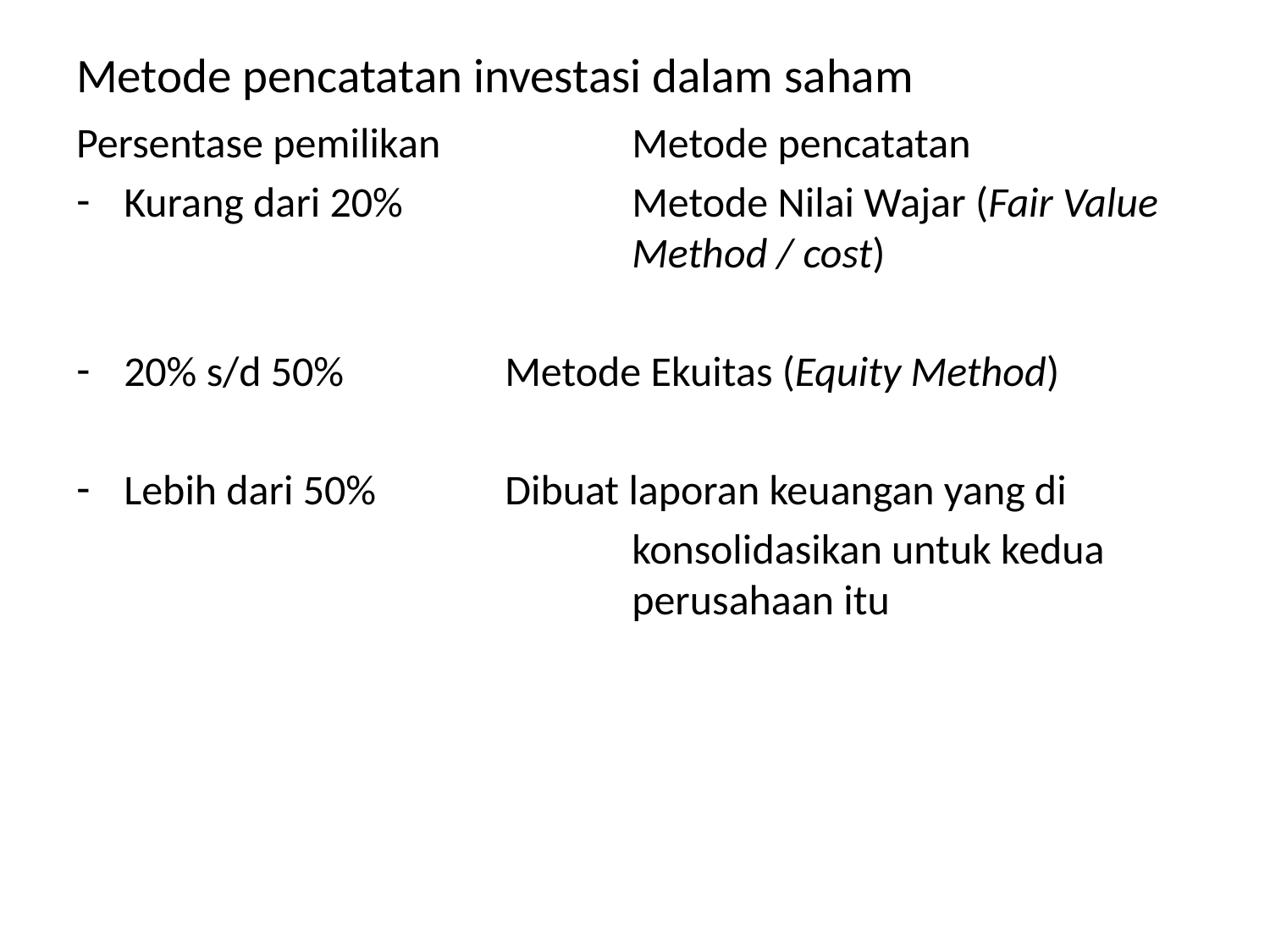

# Metode pencatatan investasi dalam saham
Persentase pemilikan		Metode pencatatan
Kurang dari 20%		Metode Nilai Wajar (Fair Value 				Method / cost)

20% s/d 50%		Metode Ekuitas (Equity Method)

Lebih dari 50%		Dibuat laporan keuangan yang di
					konsolidasikan untuk kedua 					perusahaan itu